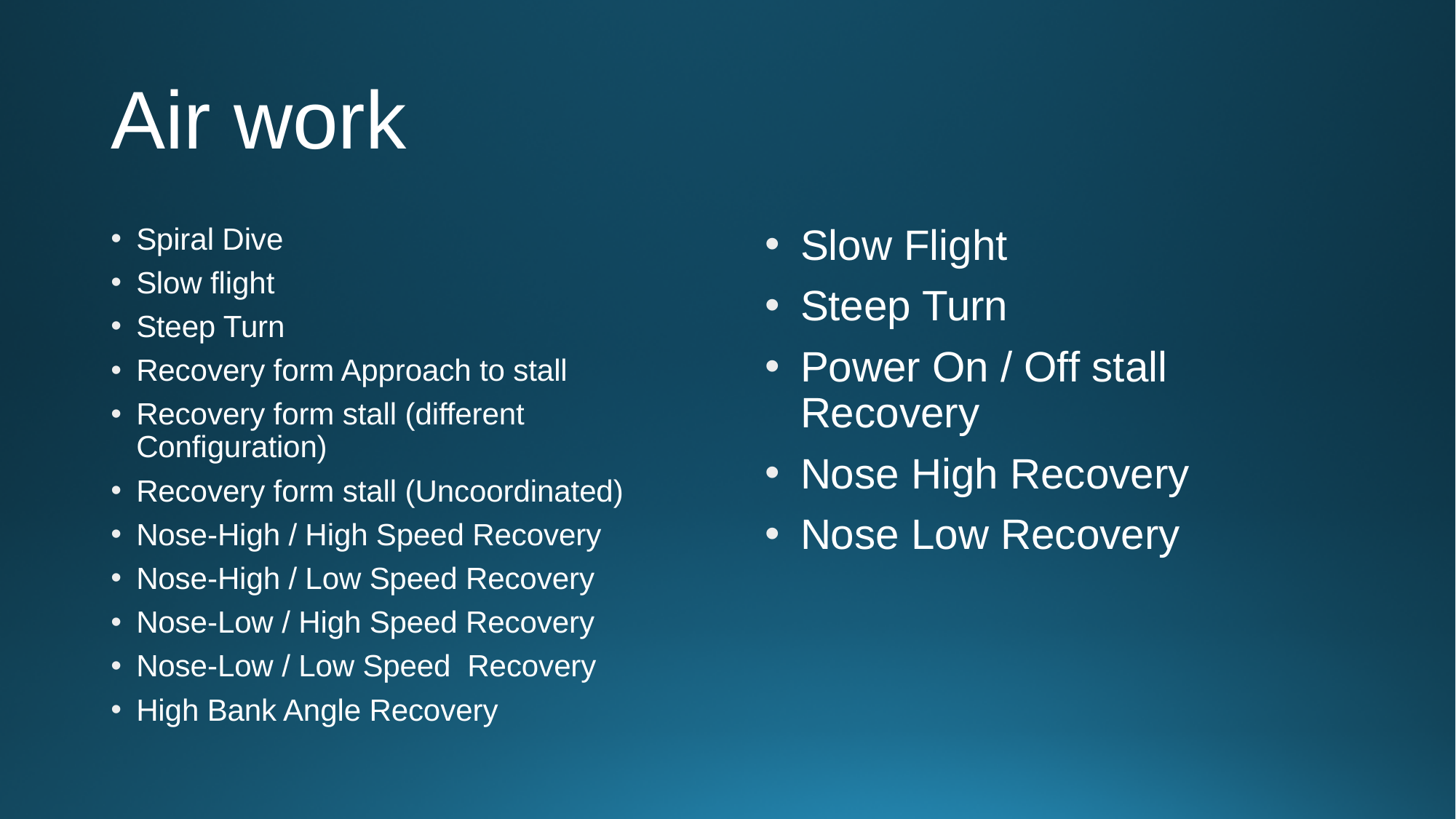

# Air work
Spiral Dive
Slow flight
Steep Turn
Recovery form Approach to stall
Recovery form stall (different Configuration)
Recovery form stall (Uncoordinated)
Nose-High / High Speed Recovery
Nose-High / Low Speed Recovery
Nose-Low / High Speed Recovery
Nose-Low / Low Speed  Recovery
High Bank Angle Recovery

Slow Flight
Steep Turn
Power On / Off stall Recovery
Nose High Recovery
Nose Low Recovery